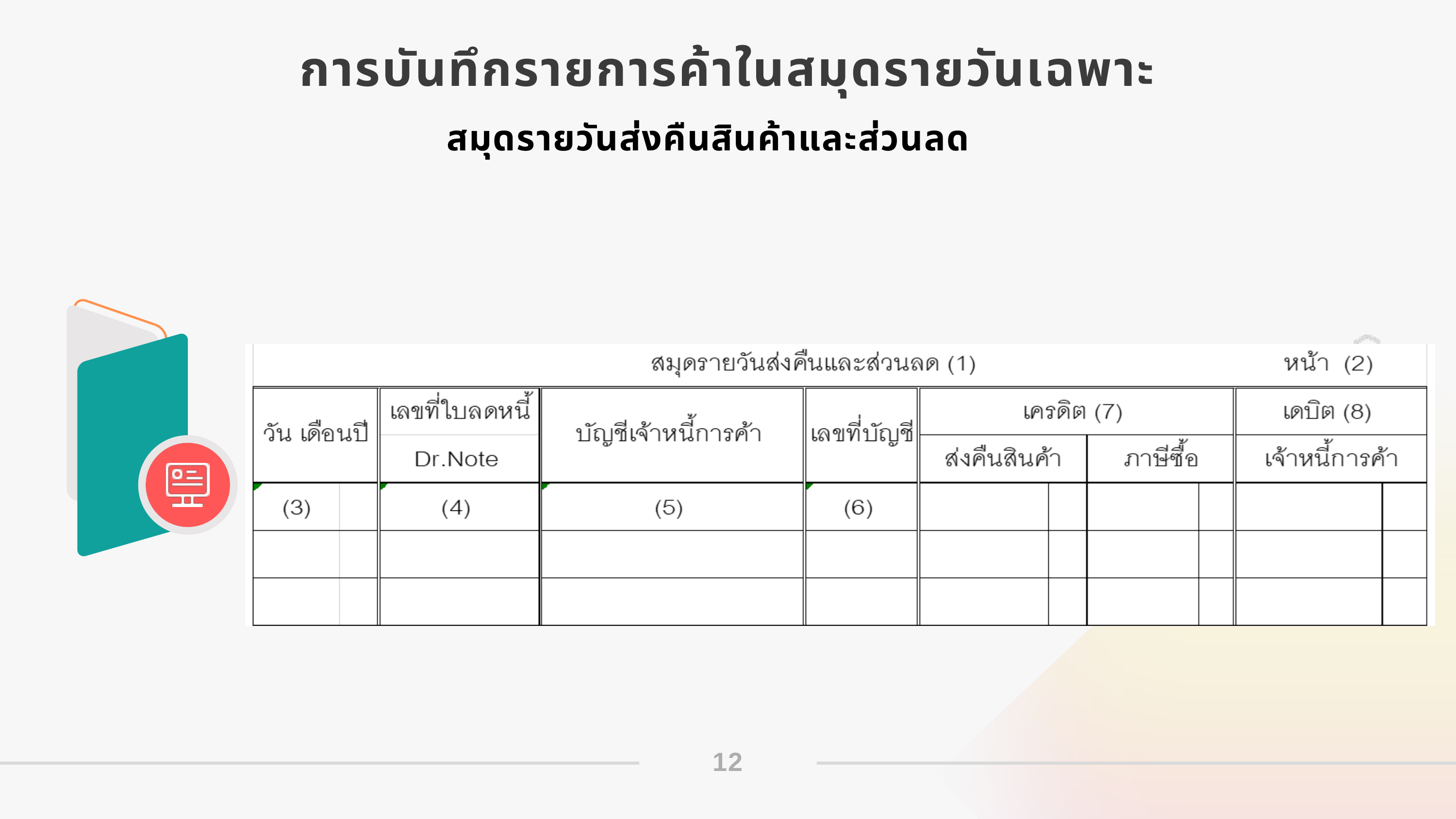

การบันทึกรายการค้าในสมุดรายวันเฉพาะ
สมุดรายวันส่งคืนสินค้าและส่วนลด

12